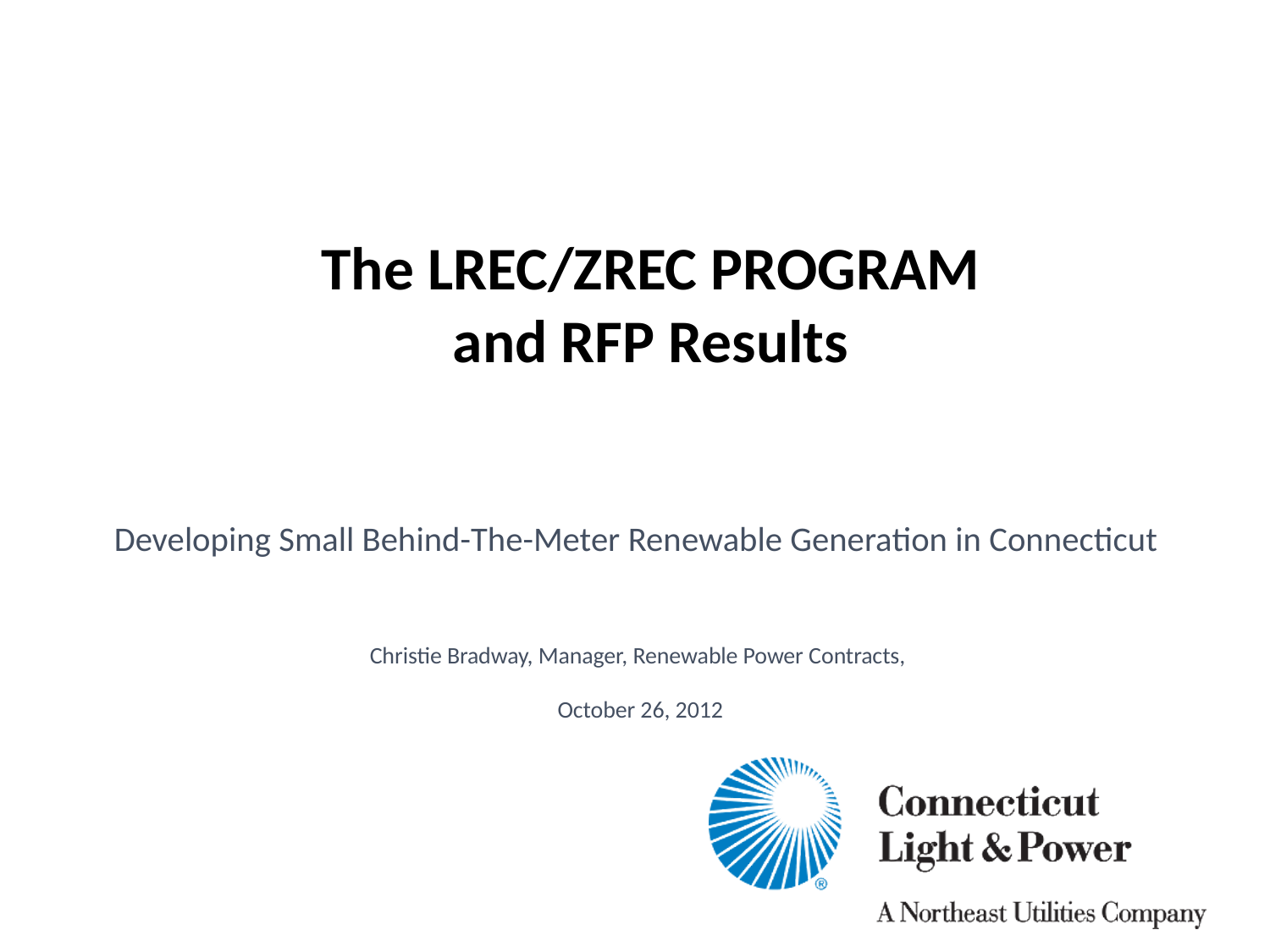

# The LREC/ZREC PROGRAM and RFP Results
Developing Small Behind-The-Meter Renewable Generation in Connecticut

Christie Bradway, Manager, Renewable Power Contracts,

October 26, 2012